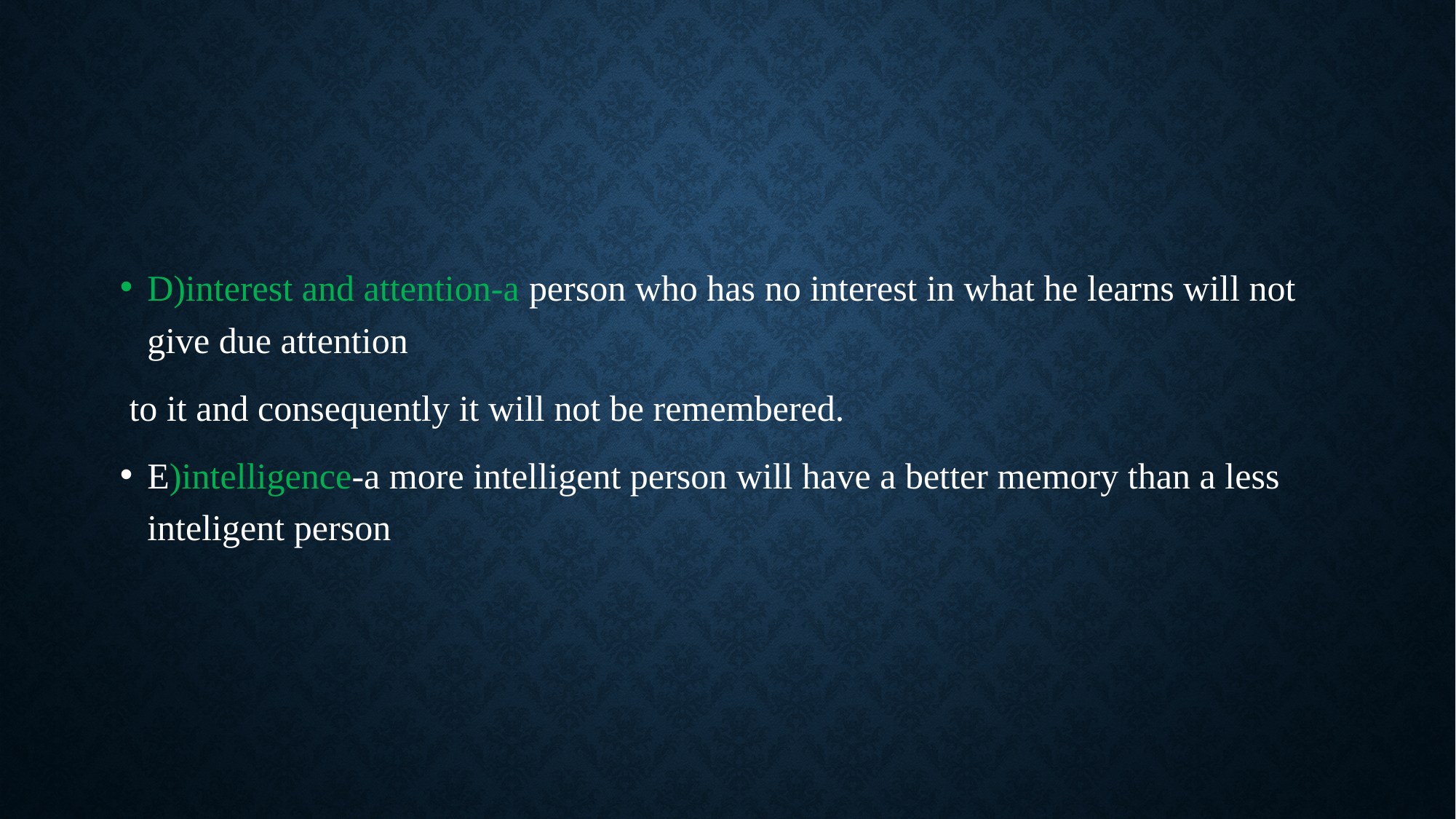

#
D)interest and attention-a person who has no interest in what he learns will not give due attention
 to it and consequently it will not be remembered.
E)intelligence-a more intelligent person will have a better memory than a less inteligent person